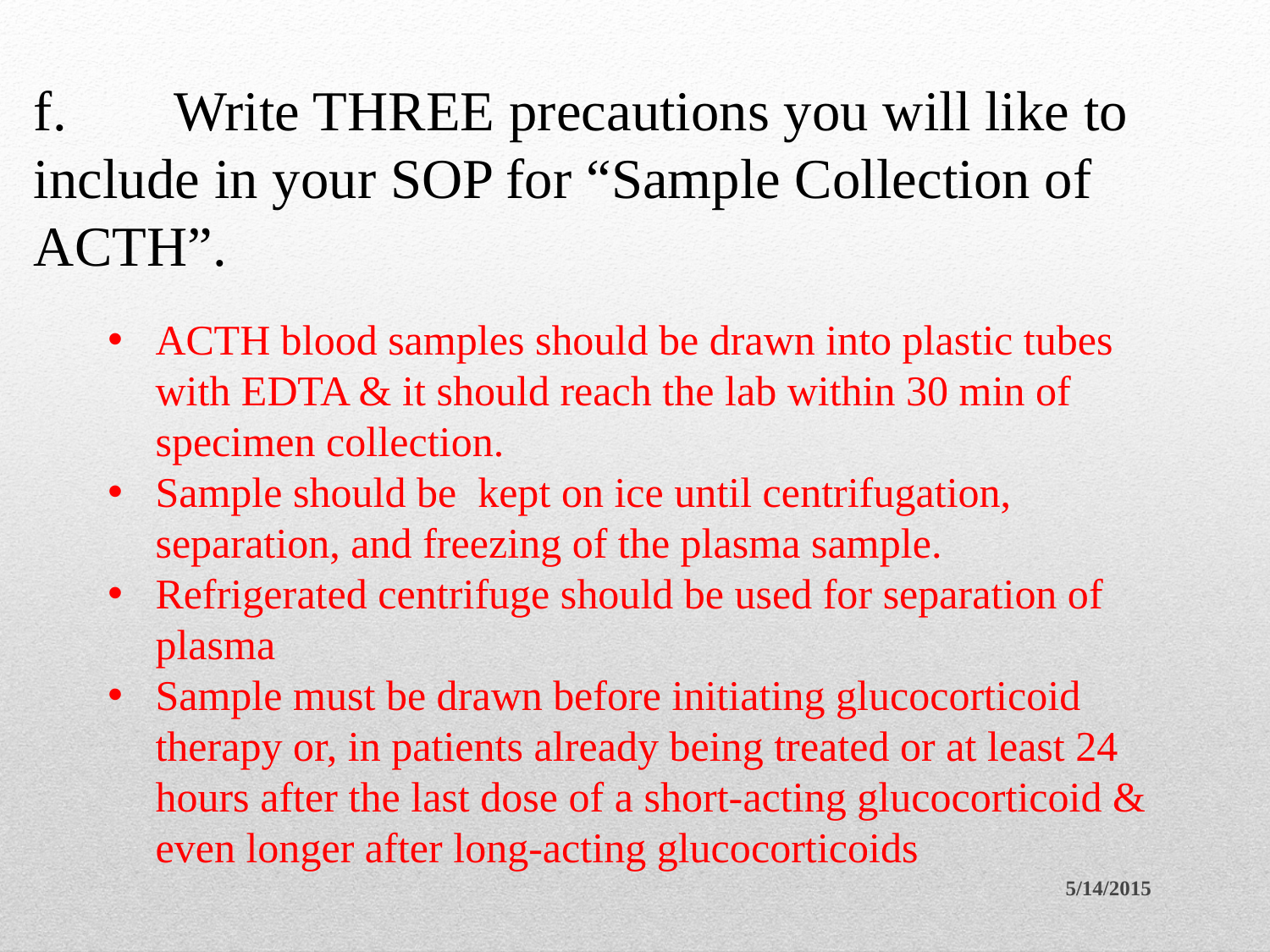

# f.	 Write THREE precautions you will like to include in your SOP for “Sample Collection of ACTH”.
ACTH blood samples should be drawn into plastic tubes with EDTA & it should reach the lab within 30 min of specimen collection.
Sample should be  kept on ice until centrifugation, separation, and freezing of the plasma sample.
Refrigerated centrifuge should be used for separation of plasma
Sample must be drawn before initiating glucocorticoid therapy or, in patients already being treated or at least 24 hours after the last dose of a short-acting glucocorticoid & even longer after long-acting glucocorticoids

52
5/14/2015